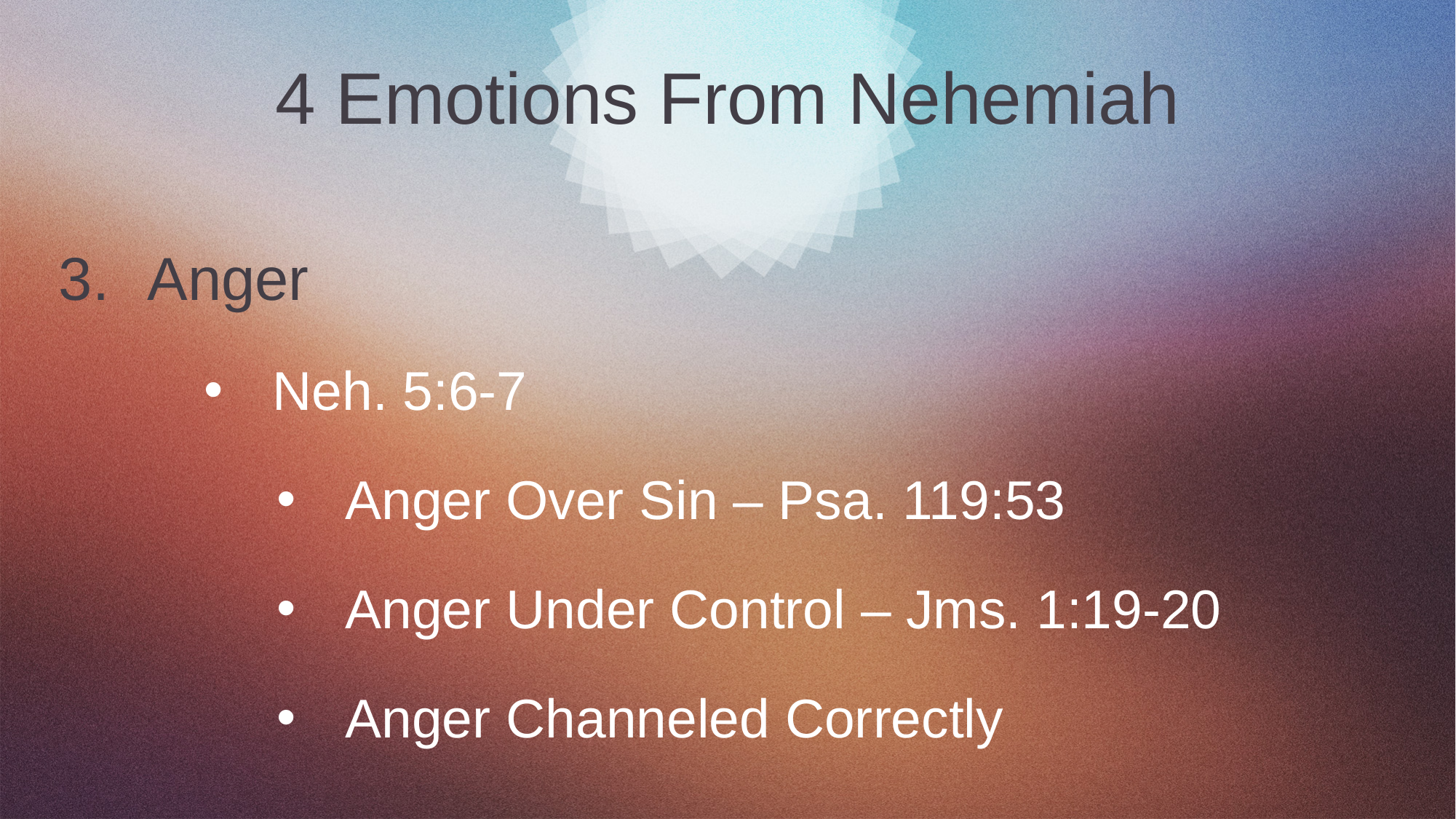

# 4 Emotions From Nehemiah
Anger
Neh. 5:6-7
Anger Over Sin – Psa. 119:53
Anger Under Control – Jms. 1:19-20
Anger Channeled Correctly